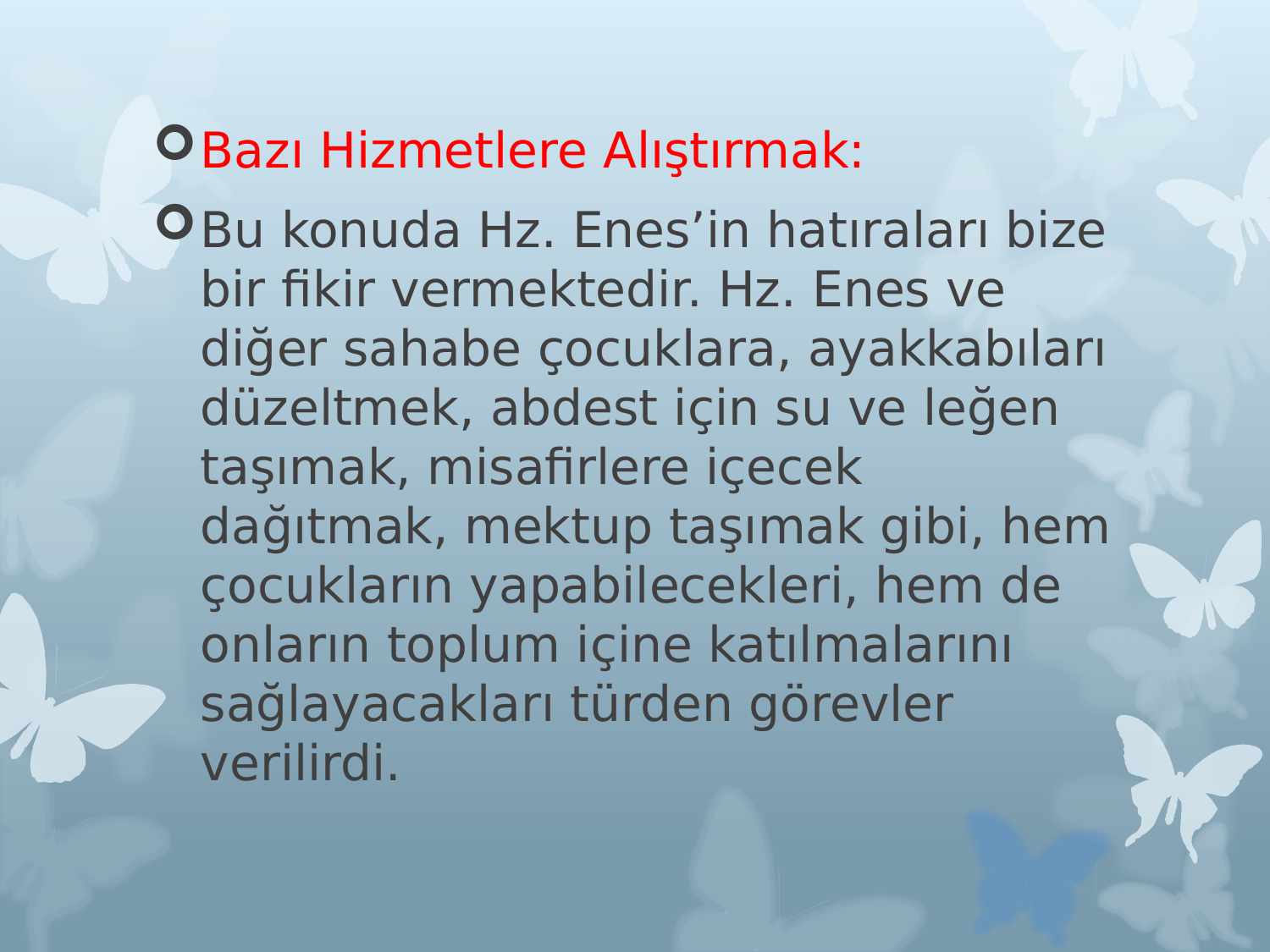

Bazı Hizmetlere Alıştırmak:
Bu konuda Hz. Enes’in hatıraları bize bir fikir vermektedir. Hz. Enes ve diğer sahabe çocuklara, ayakkabıları düzeltmek, abdest için su ve leğen taşımak, misafirlere içecek dağıtmak, mektup taşımak gibi, hem çocukların yapabilecekleri, hem de onların toplum içine katılmalarını sağlayacakları türden görevler verilirdi.